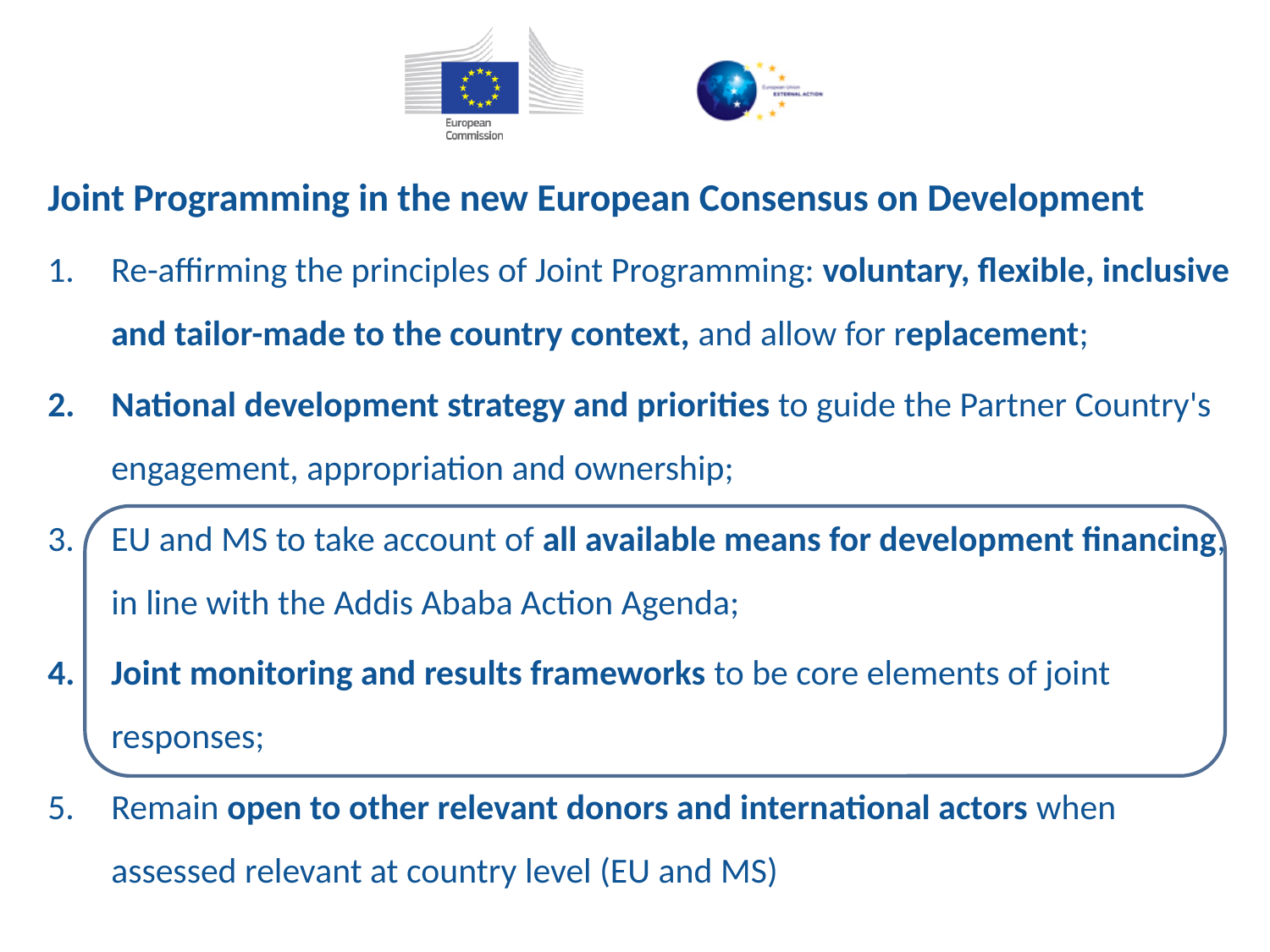

Joint Programming in the new European Consensus on Development
Re-affirming the principles of Joint Programming: voluntary, flexible, inclusive and tailor-made to the country context, and allow for replacement;
National development strategy and priorities to guide the Partner Country's engagement, appropriation and ownership;
EU and MS to take account of all available means for development financing, in line with the Addis Ababa Action Agenda;
Joint monitoring and results frameworks to be core elements of joint responses;
Remain open to other relevant donors and international actors when assessed relevant at country level (EU and MS)